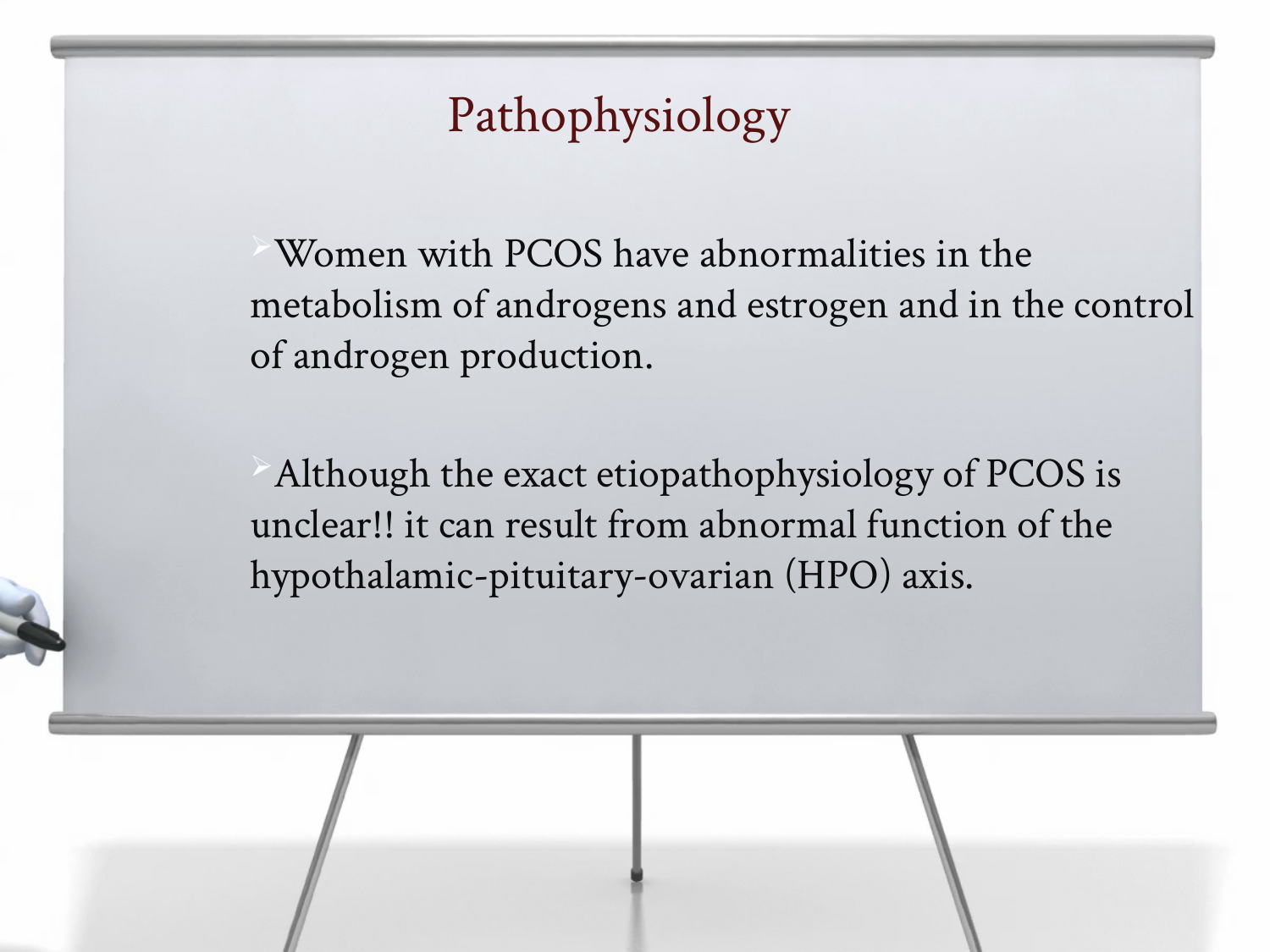

# Pathophysiology
Women with PCOS have abnormalities in the metabolism of androgens and estrogen and in the control of androgen production.

Although the exact etiopathophysiology of PCOS is unclear!! it can result from abnormal function of the hypothalamic-pituitary-ovarian (HPO) axis.